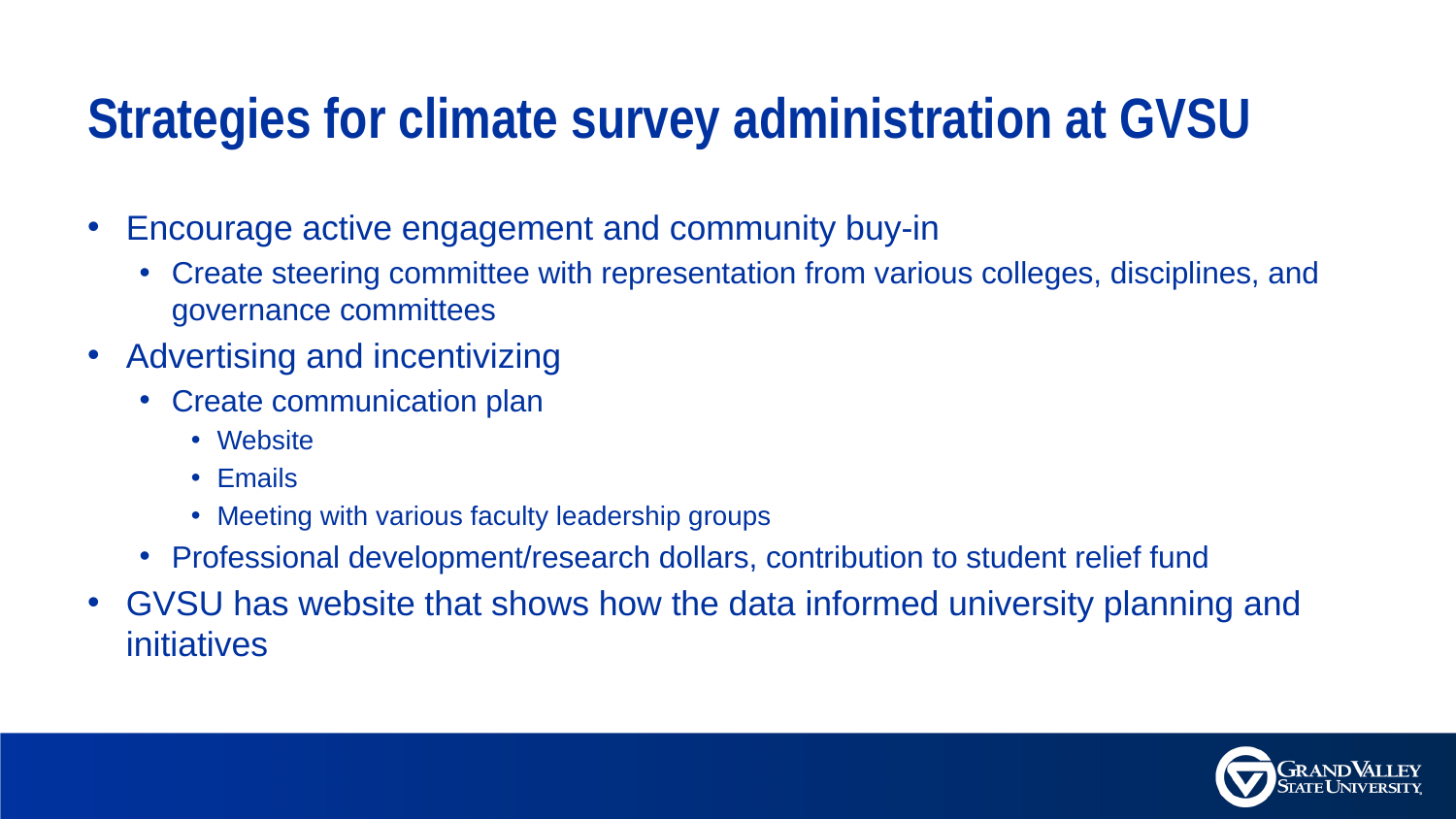

# Strategies for climate survey administration at GVSU
Encourage active engagement and community buy-in
Create steering committee with representation from various colleges, disciplines, and governance committees
Advertising and incentivizing
Create communication plan
Website
Emails
Meeting with various faculty leadership groups
Professional development/research dollars, contribution to student relief fund
GVSU has website that shows how the data informed university planning and initiatives